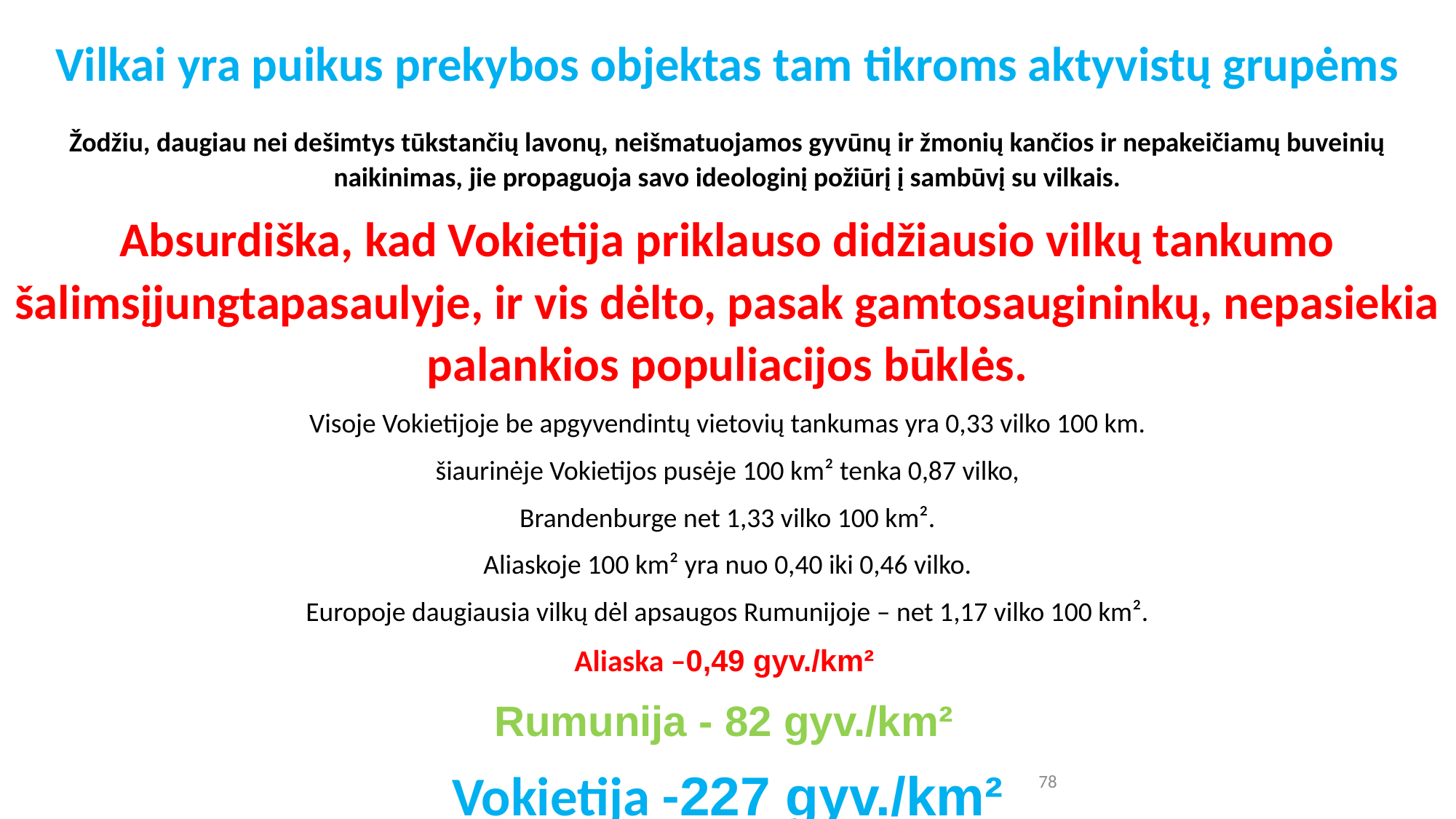

Vilkai yra puikus prekybos objektas tam tikroms aktyvistų grupėms
Žodžiu, daugiau nei dešimtys tūkstančių lavonų, neišmatuojamos gyvūnų ir žmonių kančios ir nepakeičiamų buveinių naikinimas, jie propaguoja savo ideologinį požiūrį į sambūvį su vilkais.
Absurdiška, kad Vokietija priklauso didžiausio vilkų tankumo šalimsįjungtapasaulyje, ir vis dėlto, pasak gamtosaugininkų, nepasiekia palankios populiacijos būklės.
Visoje Vokietijoje be apgyvendintų vietovių tankumas yra 0,33 vilko 100 km.
šiaurinėje Vokietijos pusėje 100 km² tenka 0,87 vilko,
Brandenburge net 1,33 vilko 100 km².
Aliaskoje 100 km² yra nuo 0,40 iki 0,46 vilko.
Europoje daugiausia vilkų dėl apsaugos Rumunijoje – net 1,17 vilko 100 km².
Aliaska –0,49 gyv./km²
Rumunija - 82 gyv./km²
Vokietija -227 gyv./km²

78